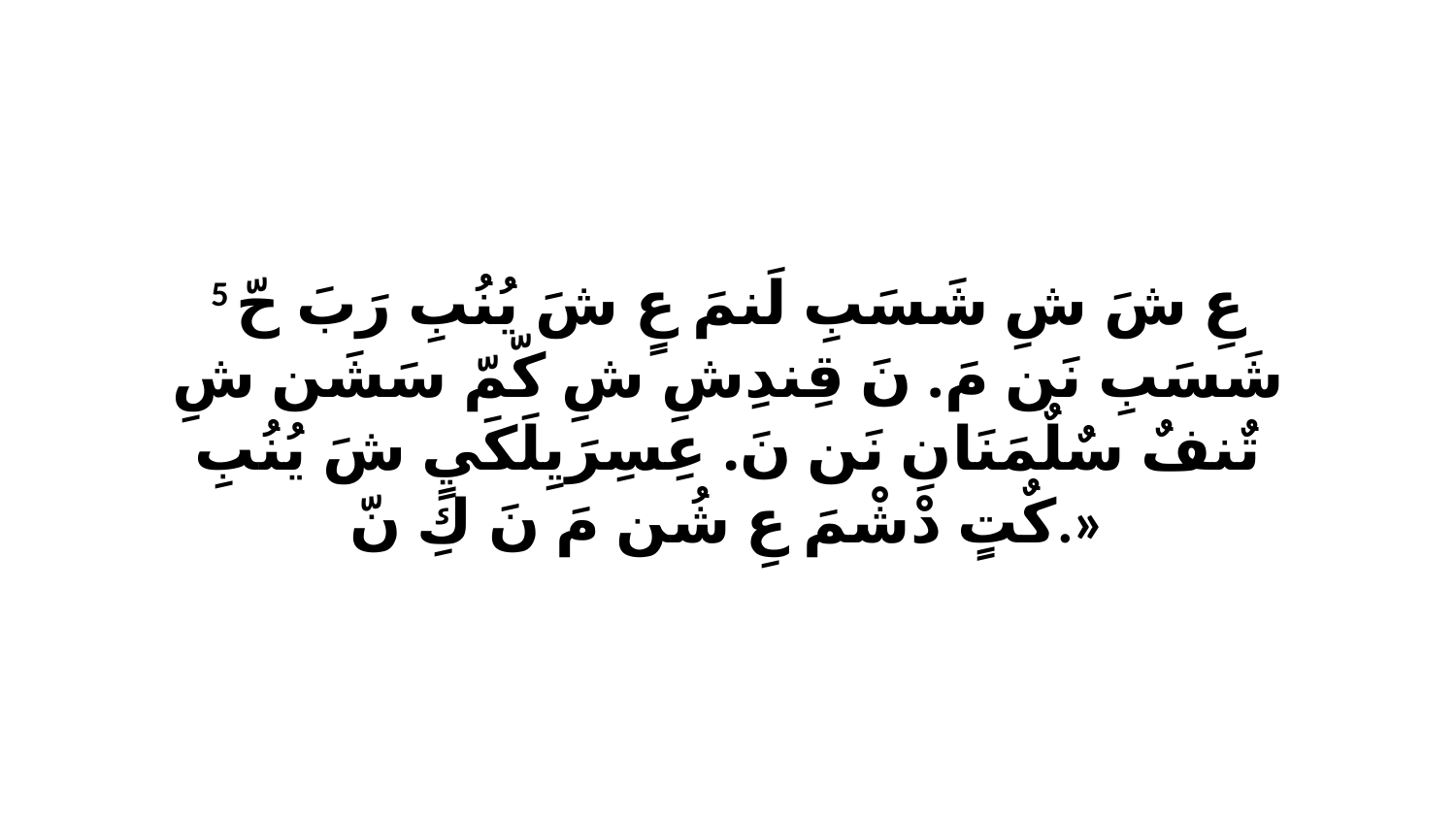

5 عِ شَ شِ شَسَبِ لَنمَ عٍ شَ يُنُبِ رَبَ حّ شَسَبِ نَن مَ. نَ قِندِشِ شِ كّمّ سَشَن شِ تٌنفٌ سٌلٌمَنَانِ نَن نَ. عِسِرَيِلَكَيٍ شَ يُنُبِ كٌتٍ دْشْمَ عِ شُن مَ نَ كِ نّ.»